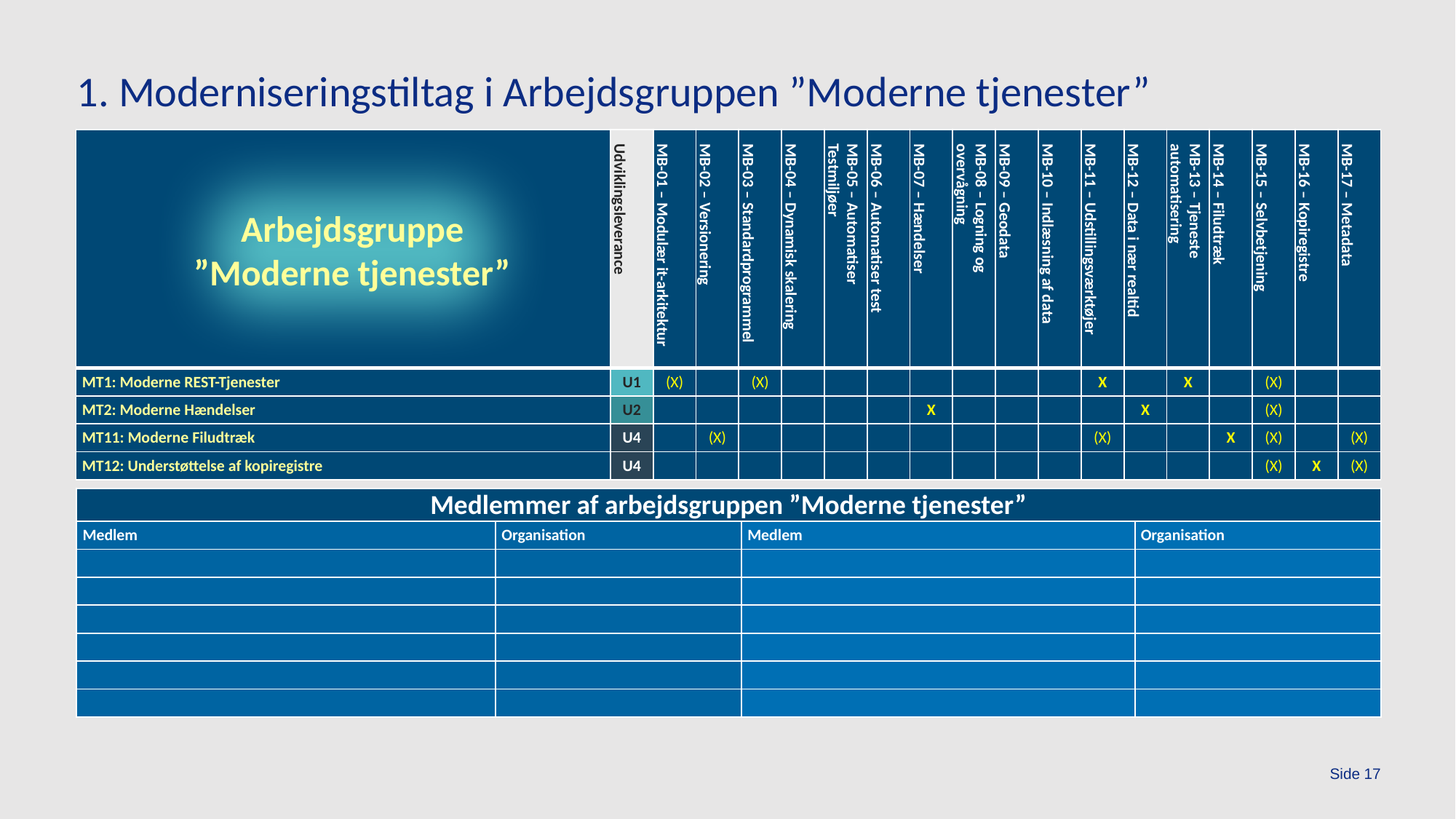

# 1. Moderniseringstiltag i Arbejdsgruppen ”Moderne tjenester”
|  | Udviklingsleverance | MB-01 – Modulær it-arkitektur | MB-02 – Versionering | MB-03 – Standardprogrammel | MB-04 – Dynamisk skalering | MB-05 – Automatiser Testmiljøer | MB-06 – Automatiser test | MB-07 – Hændelser | MB-08 – Logning og overvågning | MB-09 – Geodata | MB-10 – Indlæsning af data | MB-11 – Udstillingsværktøjer | MB-12 – Data i nær realtid | MB-13 – Tjeneste automatisering | MB-14 – Filudtræk | MB-15 – Selvbetjening | MB-16 – Kopiregistre | MB-17 – Metadata |
| --- | --- | --- | --- | --- | --- | --- | --- | --- | --- | --- | --- | --- | --- | --- | --- | --- | --- | --- |
| MT1: Moderne REST-Tjenester | U1 | (X) |  | (X) |  |  |  |  |  |  |  | X |  | X |  | (X) |  |  |
| MT2: Moderne Hændelser | U2 |  |  |  |  |  |  | X |  |  |  |  | X |  |  | (X) |  |  |
| MT11: Moderne Filudtræk | U4 |  | (X) |  |  |  |  |  |  |  |  | (X) |  |  | X | (X) |  | (X) |
| MT12: Understøttelse af kopiregistre | U4 |  |  |  |  |  |  |  |  |  |  |  |  |  |  | (X) | X | (X) |
Arbejdsgruppe ”Moderne tjenester”
| Medlemmer af arbejdsgruppen ”Moderne tjenester” |  |  |  |
| --- | --- | --- | --- |
| Medlem | Organisation | Medlem | Organisation |
|  |  |  |  |
|  |  |  |  |
|  |  |  |  |
|  |  |  |  |
|  |  |  |  |
|  |  |  |  |
Side 17